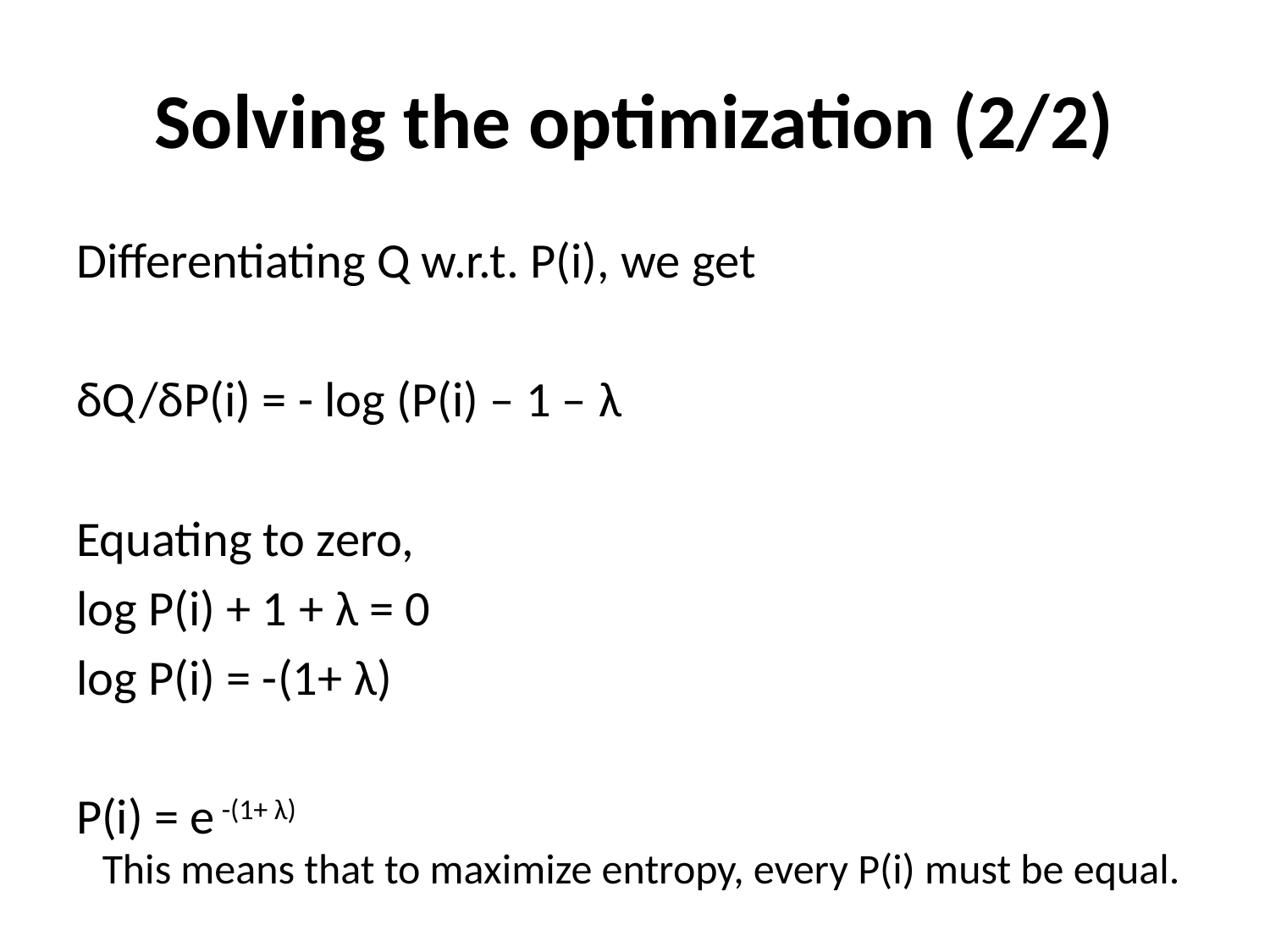

# Solving the optimization (2/2)
Differentiating Q w.r.t. P(i), we get

δQ/δP(i) = - log (P(i) – 1 – λ

Equating to zero,
log P(i) + 1 + λ = 0
log P(i) = -(1+ λ)

P(i) = e -(1+ λ)
This means that to maximize entropy, every P(i) must be equal.